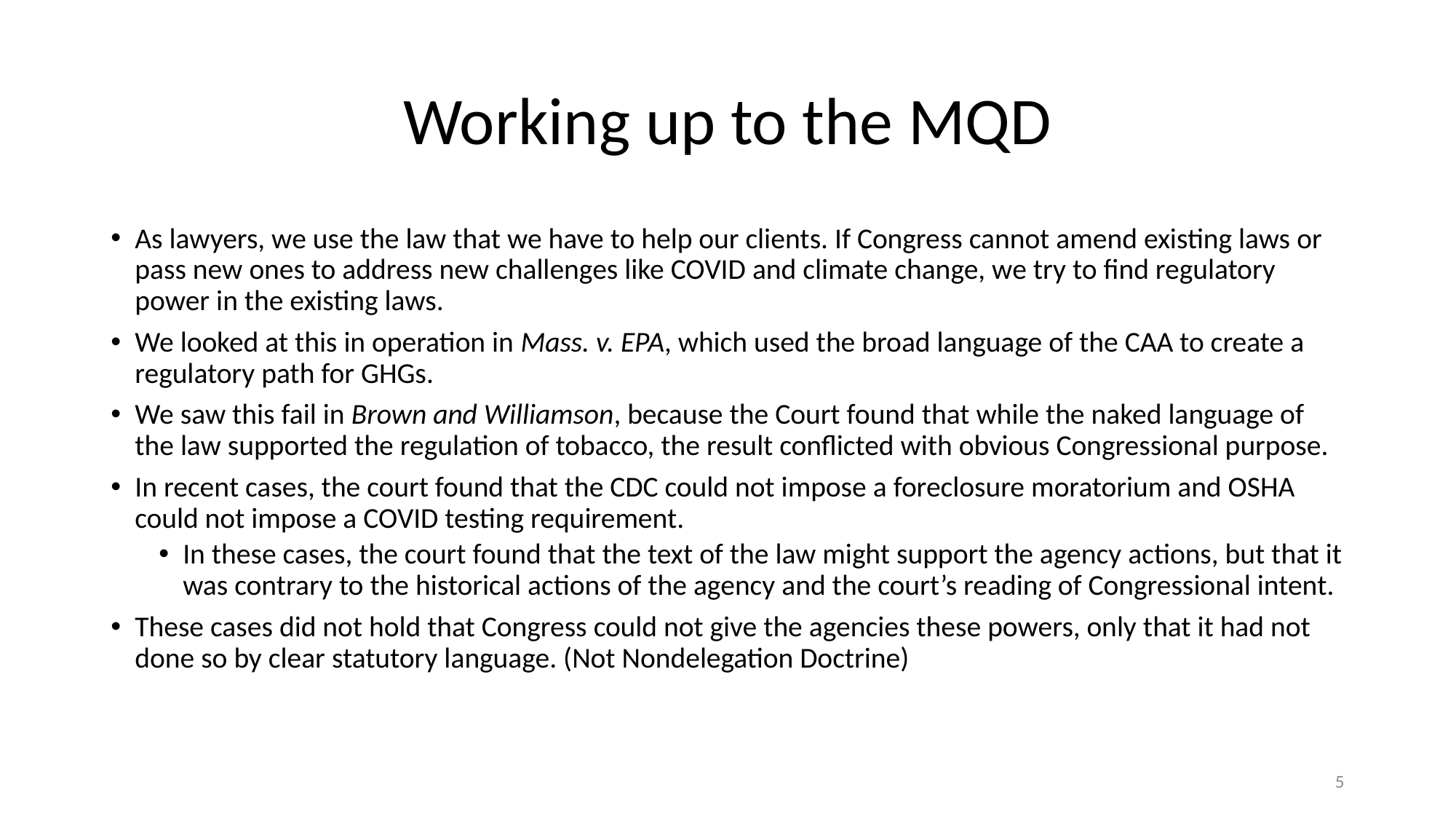

# Working up to the MQD
As lawyers, we use the law that we have to help our clients. If Congress cannot amend existing laws or pass new ones to address new challenges like COVID and climate change, we try to find regulatory power in the existing laws.
We looked at this in operation in Mass. v. EPA, which used the broad language of the CAA to create a regulatory path for GHGs.
We saw this fail in Brown and Williamson, because the Court found that while the naked language of the law supported the regulation of tobacco, the result conflicted with obvious Congressional purpose.
In recent cases, the court found that the CDC could not impose a foreclosure moratorium and OSHA could not impose a COVID testing requirement.
In these cases, the court found that the text of the law might support the agency actions, but that it was contrary to the historical actions of the agency and the court’s reading of Congressional intent.
These cases did not hold that Congress could not give the agencies these powers, only that it had not done so by clear statutory language. (Not Nondelegation Doctrine)
5